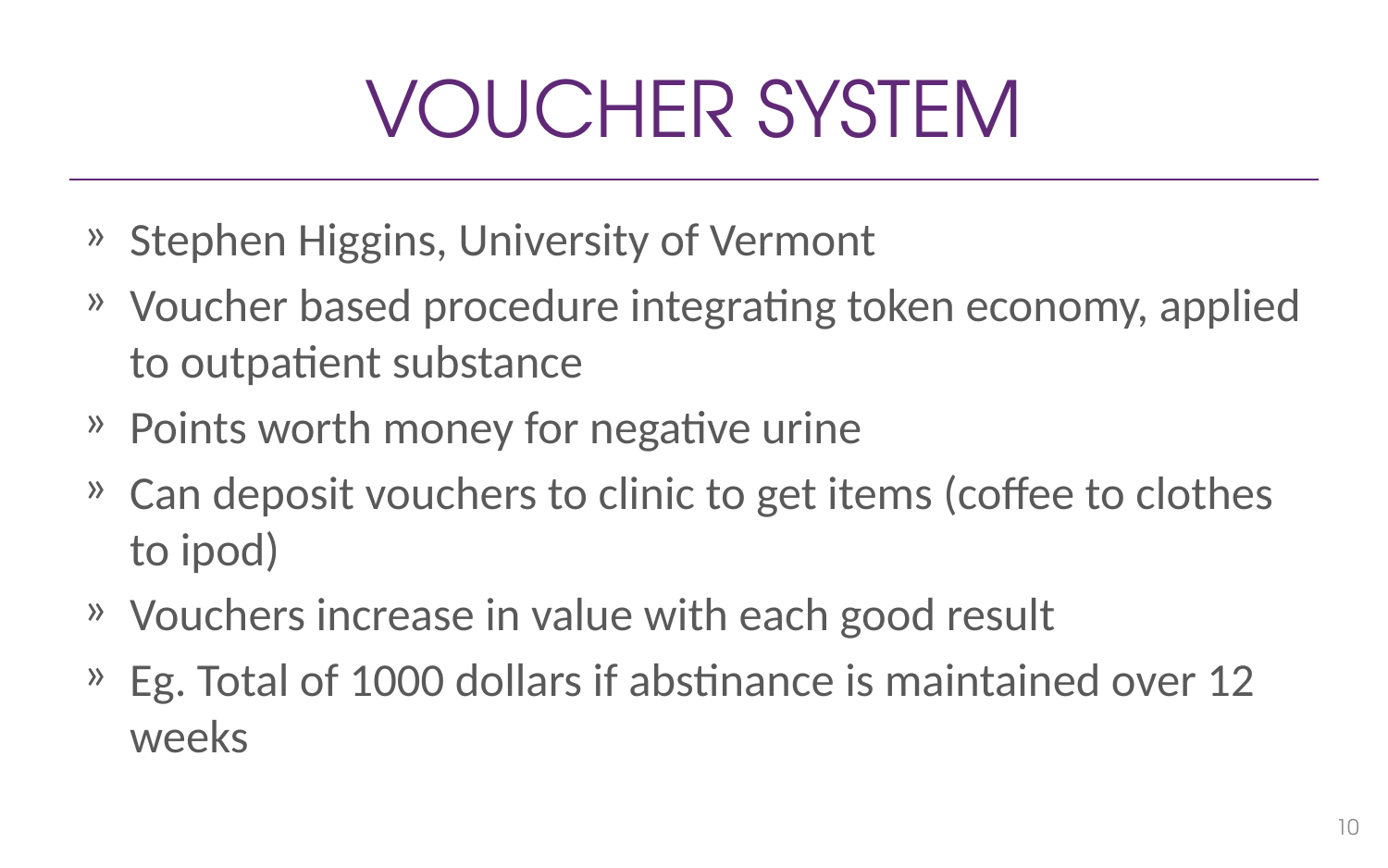

# Voucher system
Stephen Higgins, University of Vermont
Voucher based procedure integrating token economy, applied to outpatient substance
Points worth money for negative urine
Can deposit vouchers to clinic to get items (coffee to clothes to ipod)
Vouchers increase in value with each good result
Eg. Total of 1000 dollars if abstinance is maintained over 12 weeks
10